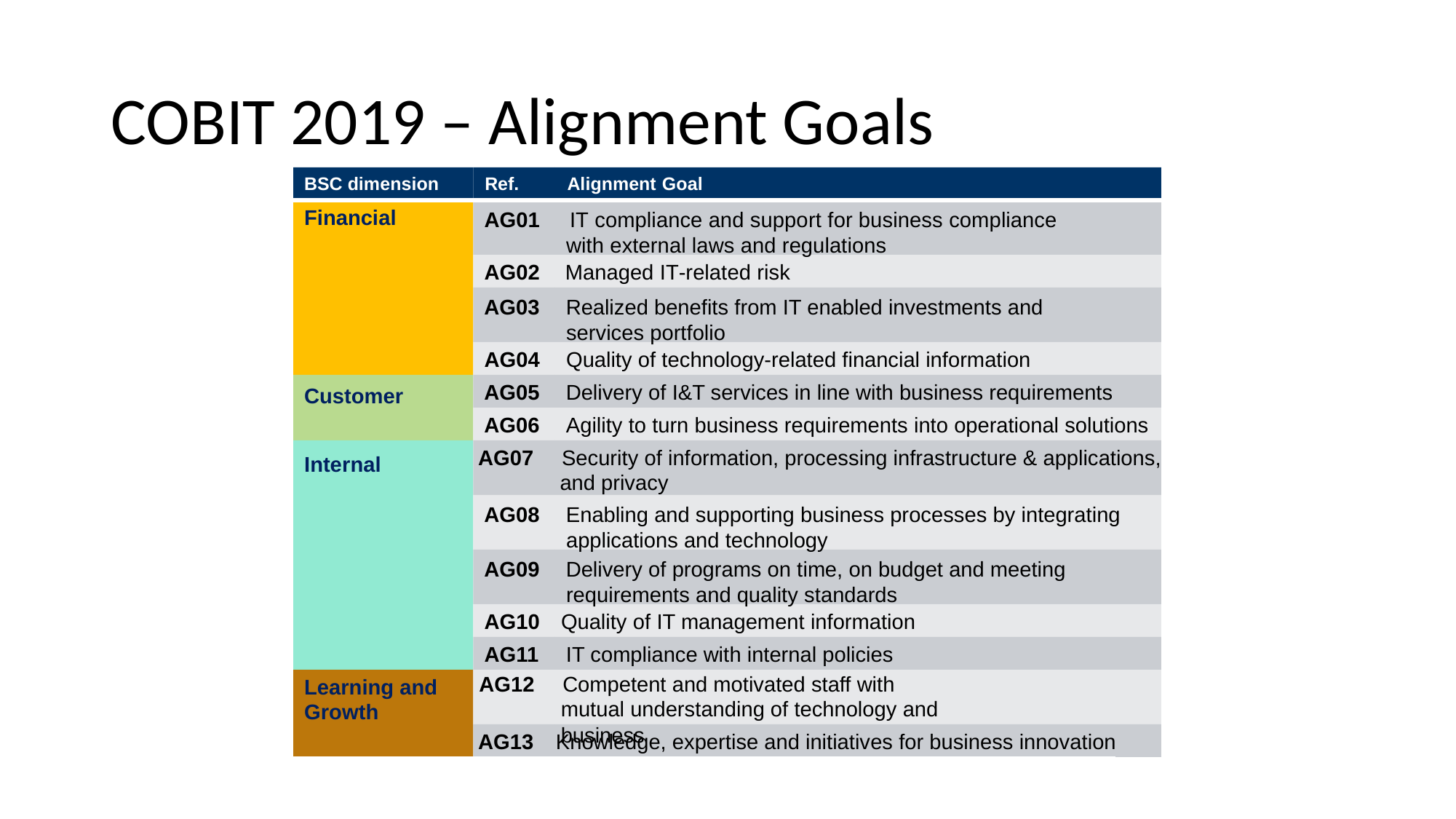

# COBIT 2019 – Alignment Goals

BSC dimension         Ref.         Alignment Goal

Financial
Customer
Internal

AG01     IT compliance and support for business compliance with external laws and regulations

AG02     Managed IT-related risk

AG03     Realized benefits from IT enabled investments and services portfolio

AG04     Quality of technology-related financial information

AG05     Delivery of I&T services in line with business requirements

AG06     Agility to turn business requirements into operational solutions

AG07     Security of information, processing infrastructure & applications,
and privacy

AG08     Enabling and supporting business processes by integrating applications and technology

AG09     Delivery of programs on time, on budget and meeting requirements and quality standards

AG10    Quality of IT management information

AG11     IT compliance with internal policies
AG12     Competent and motivated staff with mutual understanding of technology and business

Learning and Growth

AG13    Knowledge, expertise and initiatives for business innovation